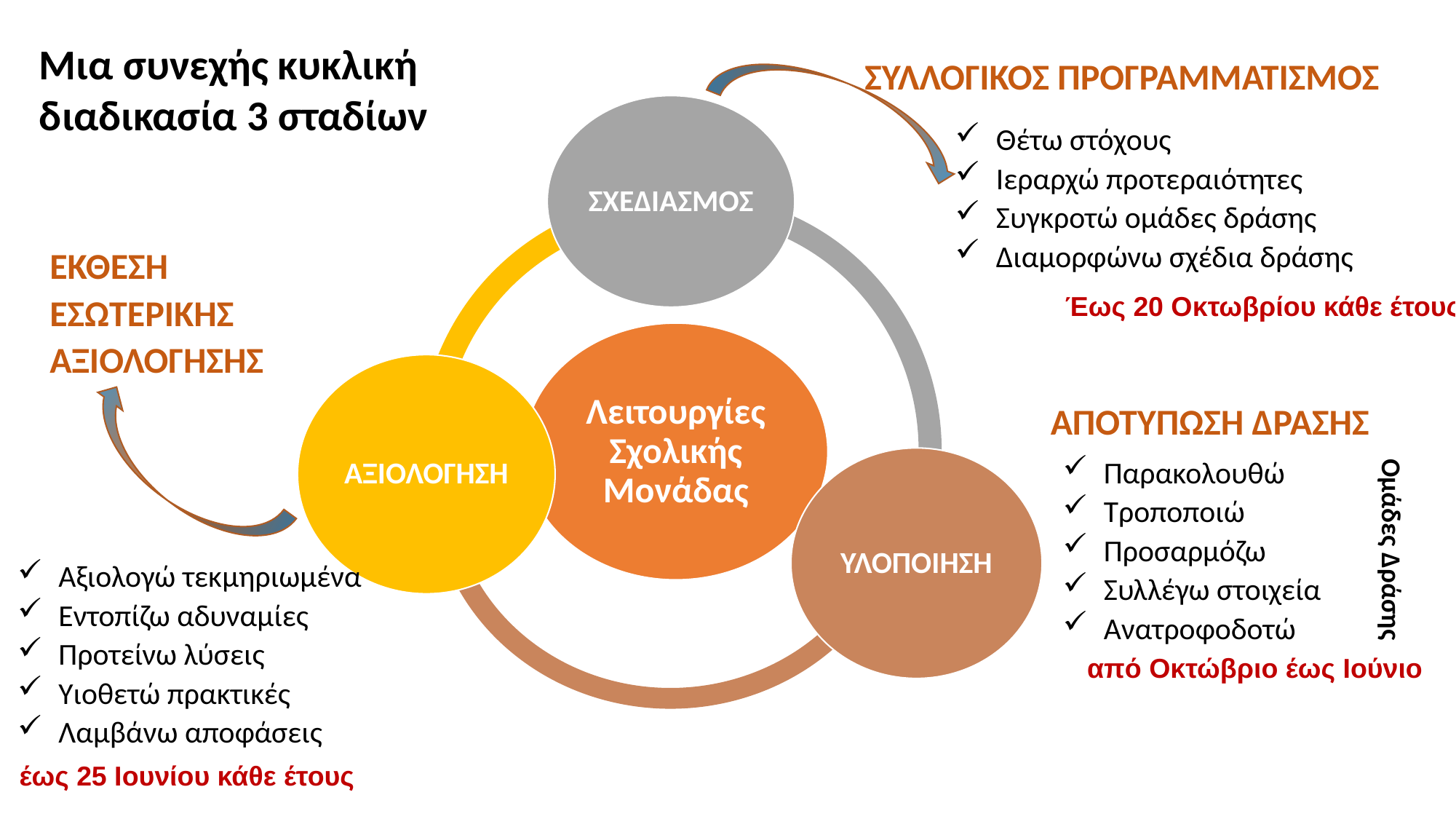

Μια συνεχής κυκλική διαδικασία 3 σταδίων
ΣΥΛΛΟΓΙΚΟΣ ΠΡΟΓΡΑΜΜΑΤΙΣΜΟΣ

Λειτουργίες Σχολικής Μονάδας
ΣΧΕΔΙΑΣΜΟΣ
ΥΛΟΠΟΙΗΣΗ
ΑΞΙΟΛΟΓΗΣΗ
Θέτω στόχους
Ιεραρχώ προτεραιότητες
Συγκροτώ ομάδες δράσης
Διαμορφώνω σχέδια δράσης
ΕΚΘΕΣΗ ΕΣΩΤΕΡΙΚΗΣ ΑΞΙΟΛΟΓΗΣΗΣ
Έως 20 Οκτωβρίου κάθε έτους
ΑΠΟΤΥΠΩΣΗ ΔΡΑΣΗΣ

Παρακολουθώ
Τροποποιώ
Προσαρμόζω
Συλλέγω στοιχεία
Ανατροφοδοτώ

Ομάδες Δράσης
Αξιολογώ τεκμηριωμένα
Εντοπίζω αδυναμίες
Προτείνω λύσεις
Υιοθετώ πρακτικές
Λαμβάνω αποφάσεις
από Οκτώβριο έως Ιούνιο
έως 25 Ιουνίου κάθε έτους